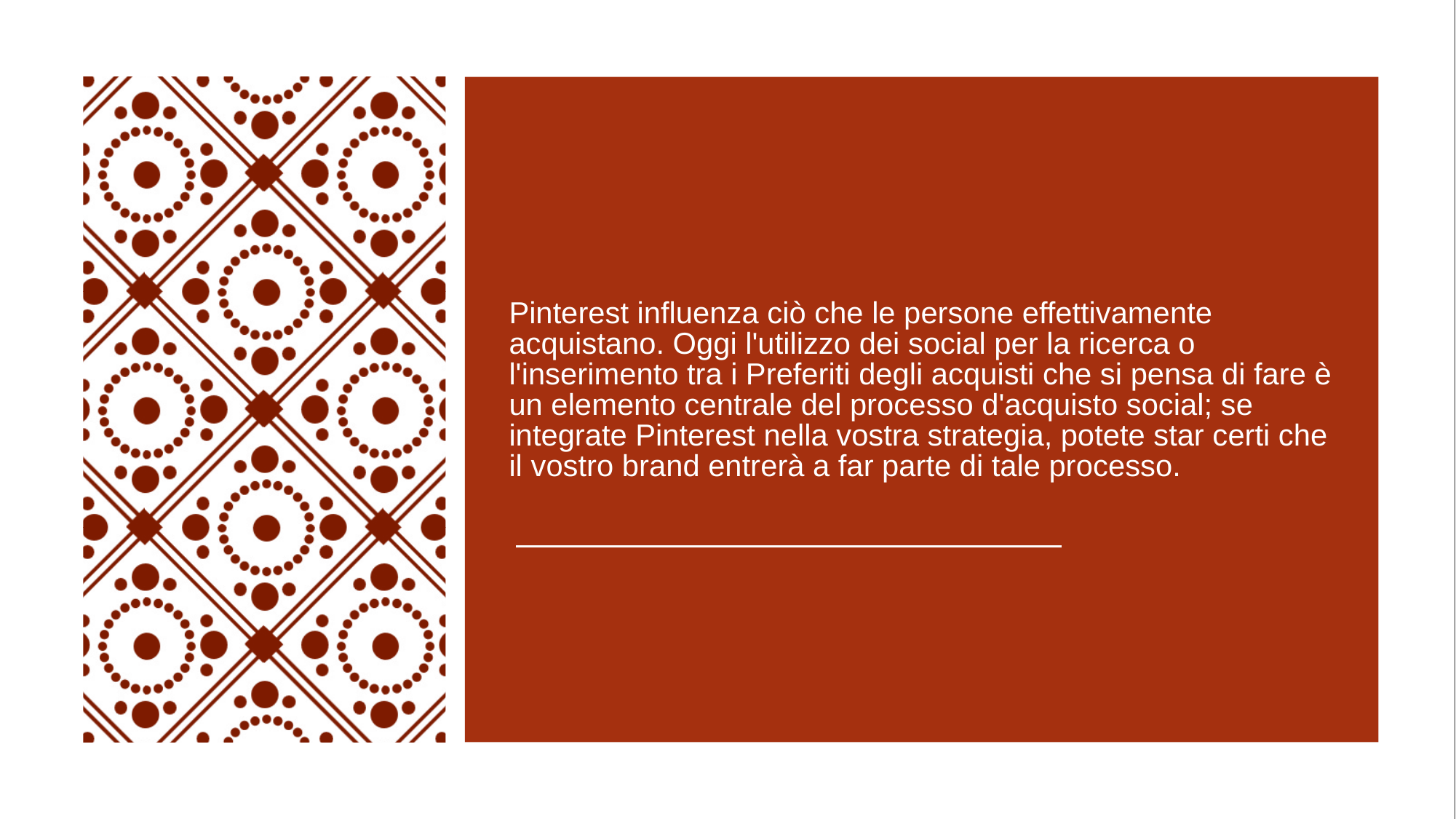

Pinterest influenza ciò che le persone effettivamente acquistano. Oggi l'utilizzo dei social per la ricerca o l'inserimento tra i Preferiti degli acquisti che si pensa di fare è un elemento centrale del processo d'acquisto social; se integrate Pinterest nella vostra strategia, potete star certi che il vostro brand entrerà a far parte di tale processo.